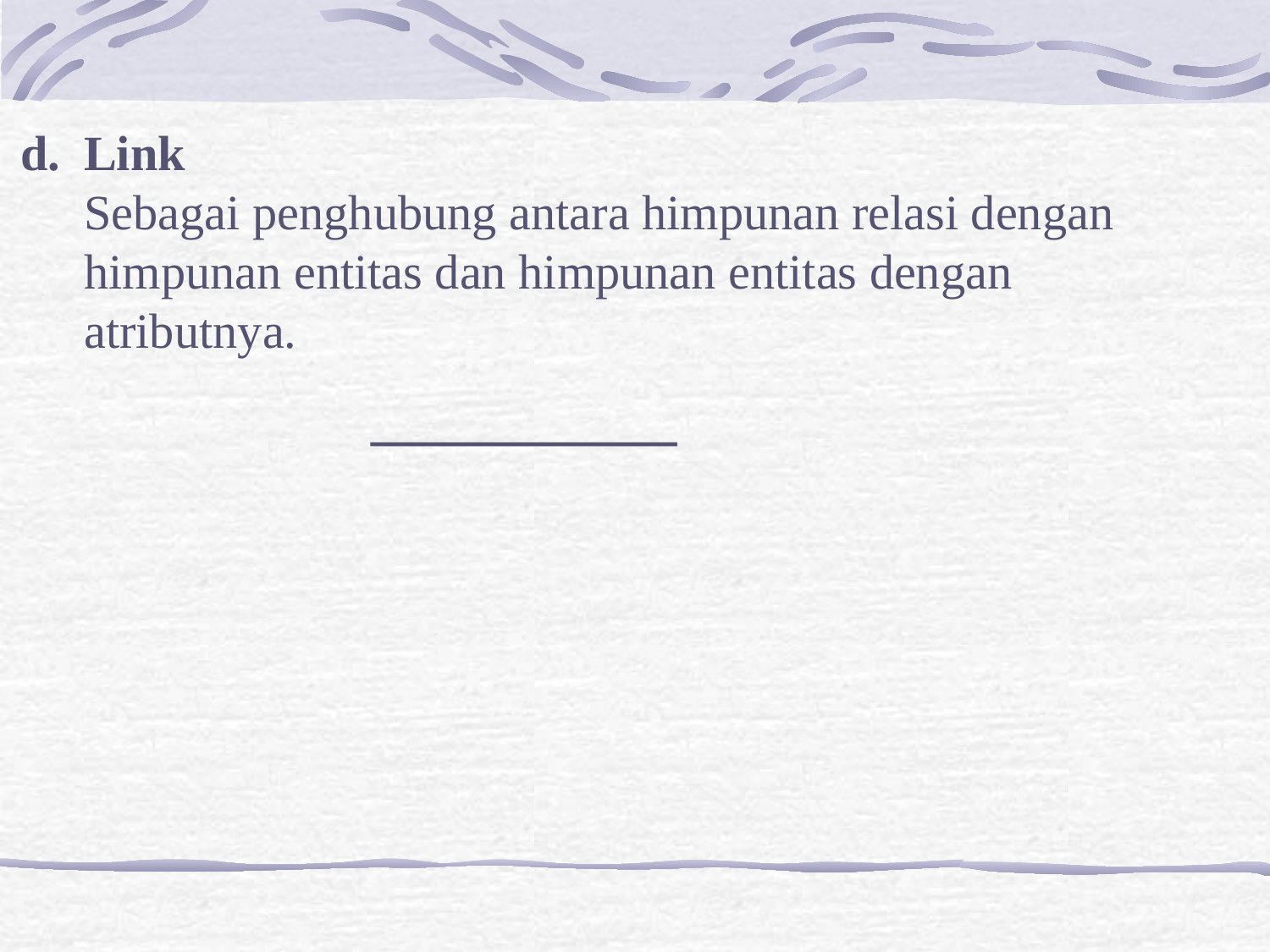

Link
	Sebagai penghubung antara himpunan relasi dengan
	himpunan entitas dan himpunan entitas dengan
	atributnya.